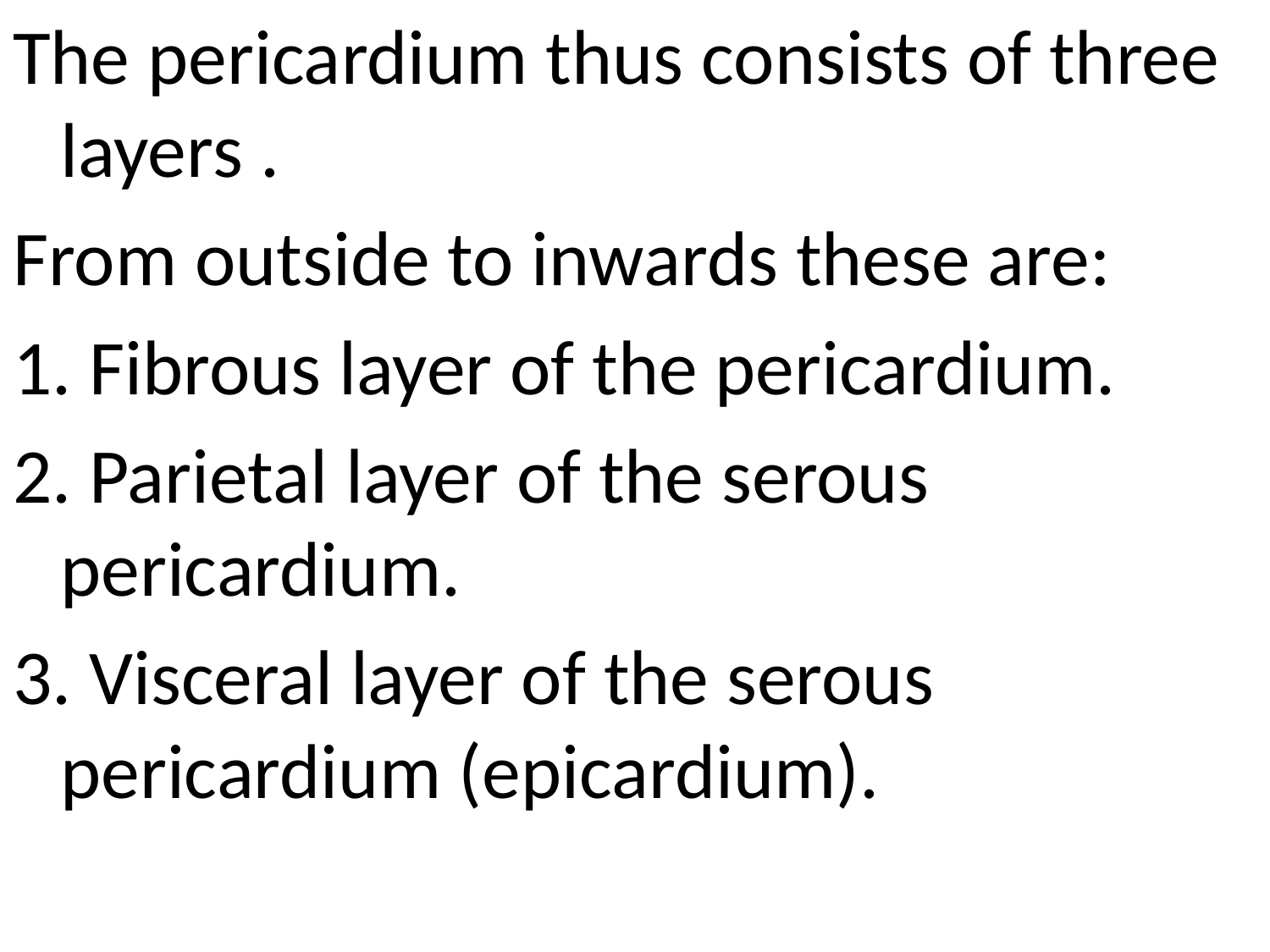

The pericardium thus consists of three layers .
From outside to inwards these are:
1. Fibrous layer of the pericardium.
2. Parietal layer of the serous pericardium.
3. Visceral layer of the serous pericardium (epicardium).